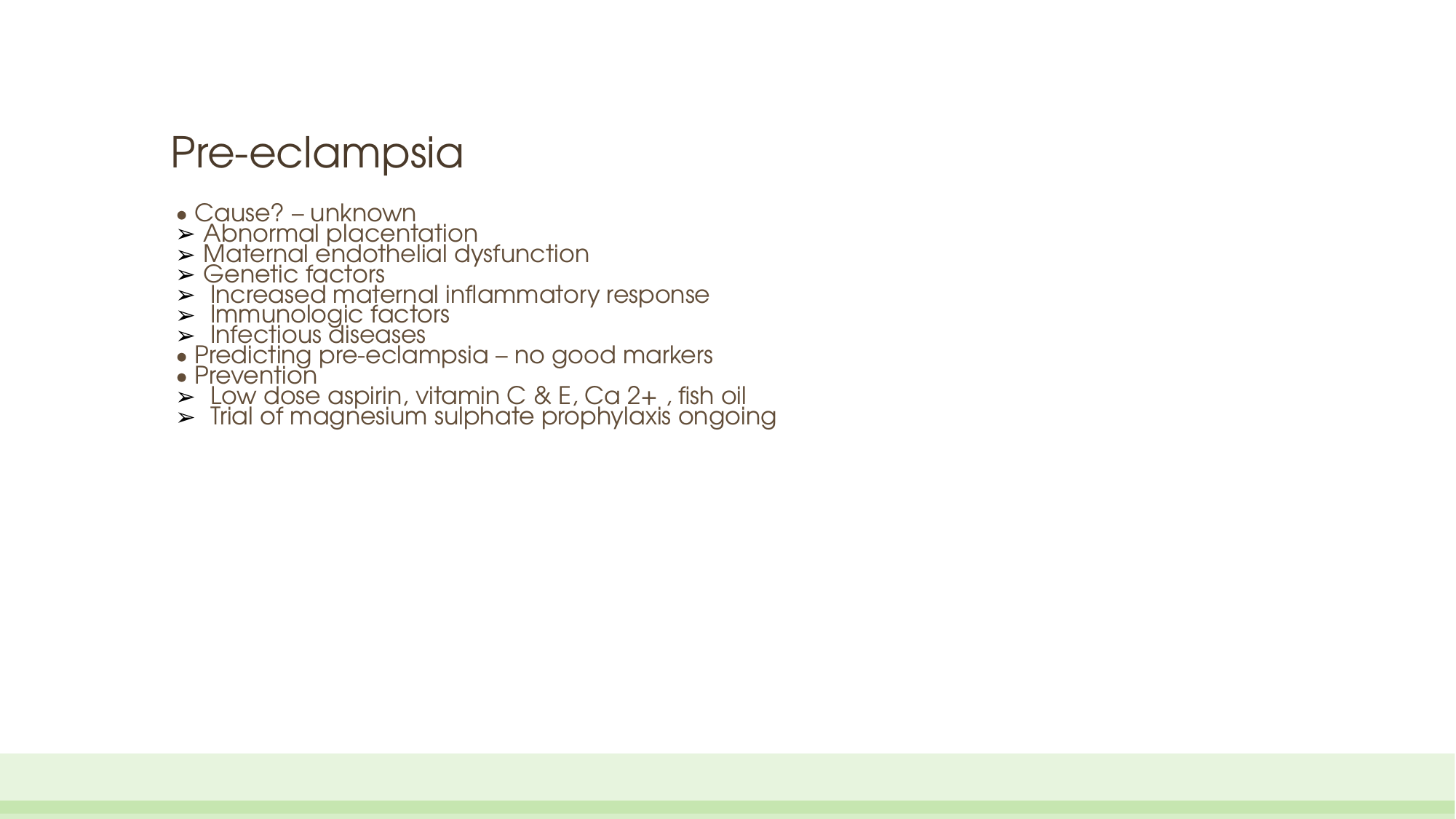

Pre-eclampsia
• Cause? – unknown
Abnormal placentation
Maternal endothelial dysfunction
Genetic factors
 Increased maternal inflammatory response
 Immunologic factors
 Infectious diseases
• Predicting pre-eclampsia – no good markers
• Prevention
 Low dose aspirin, vitamin C & E, Ca 2+ , fish oil
 Trial of magnesium sulphate prophylaxis ongoing